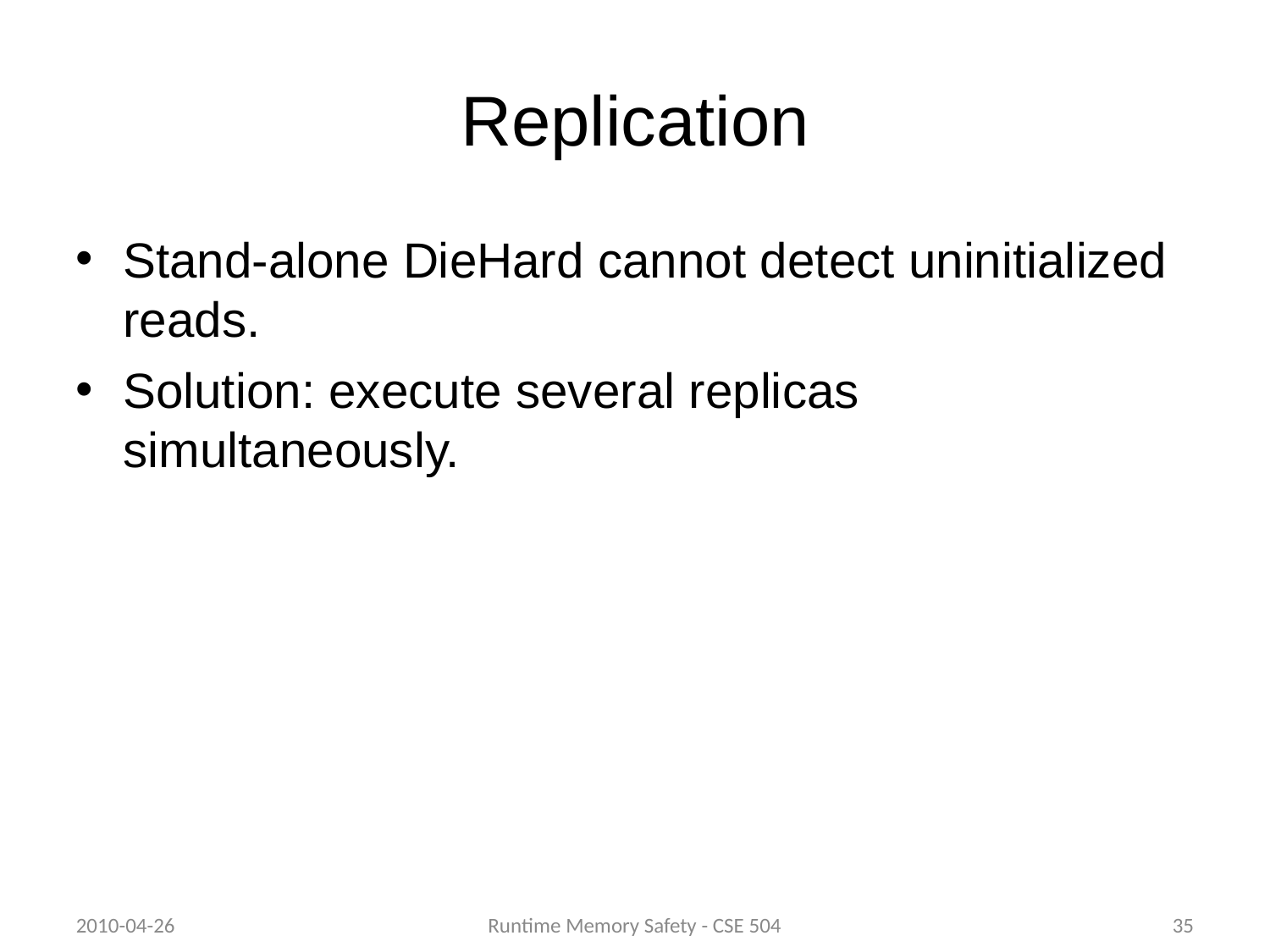

Replication
Stand-alone DieHard cannot detect uninitialized reads.
Solution: execute several replicas simultaneously.

2010-04-26
Runtime Memory Safety - CSE 504
35